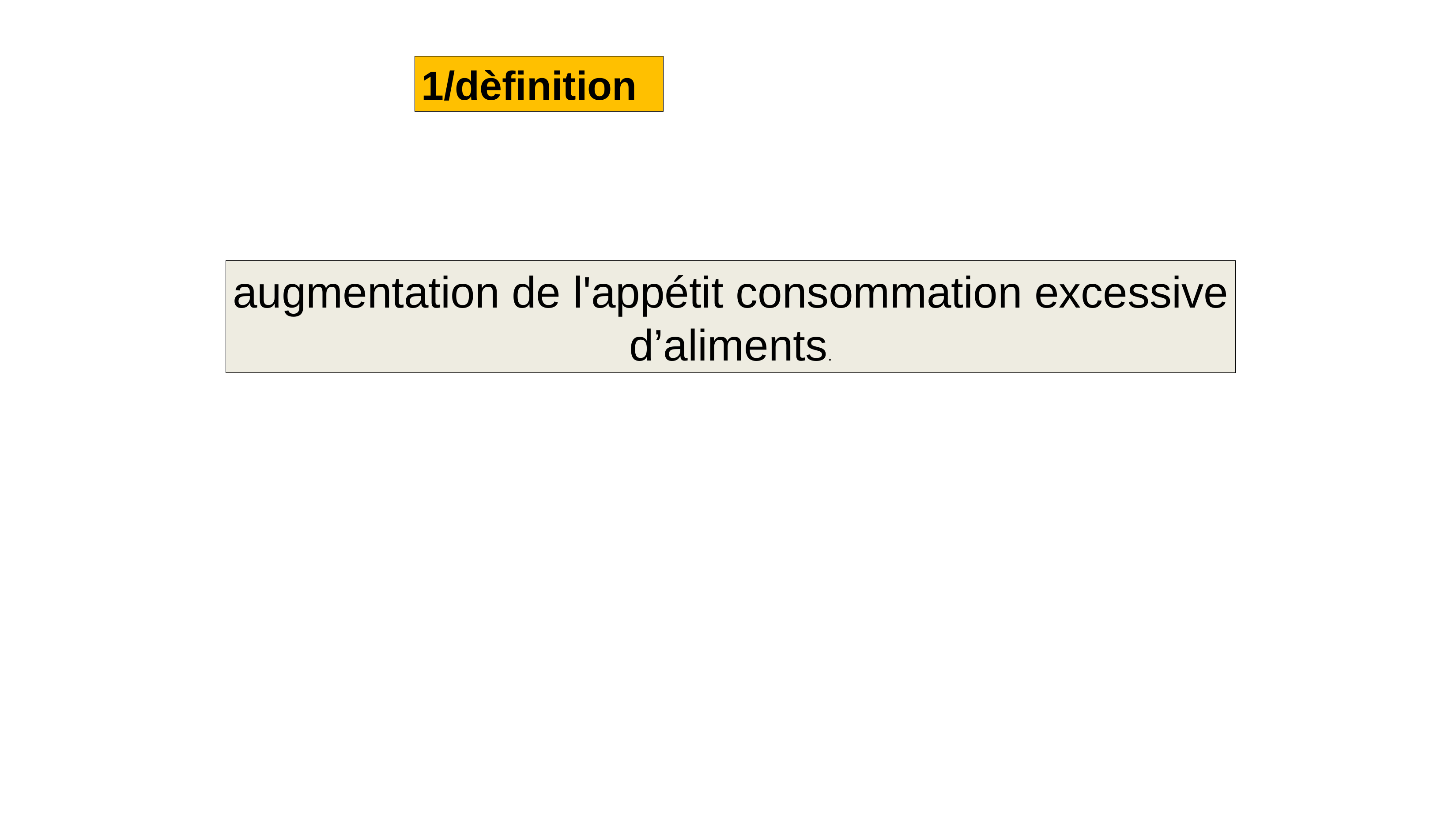

1/dèfinition
augmentation de l'appétit consommation excessive d’aliments.